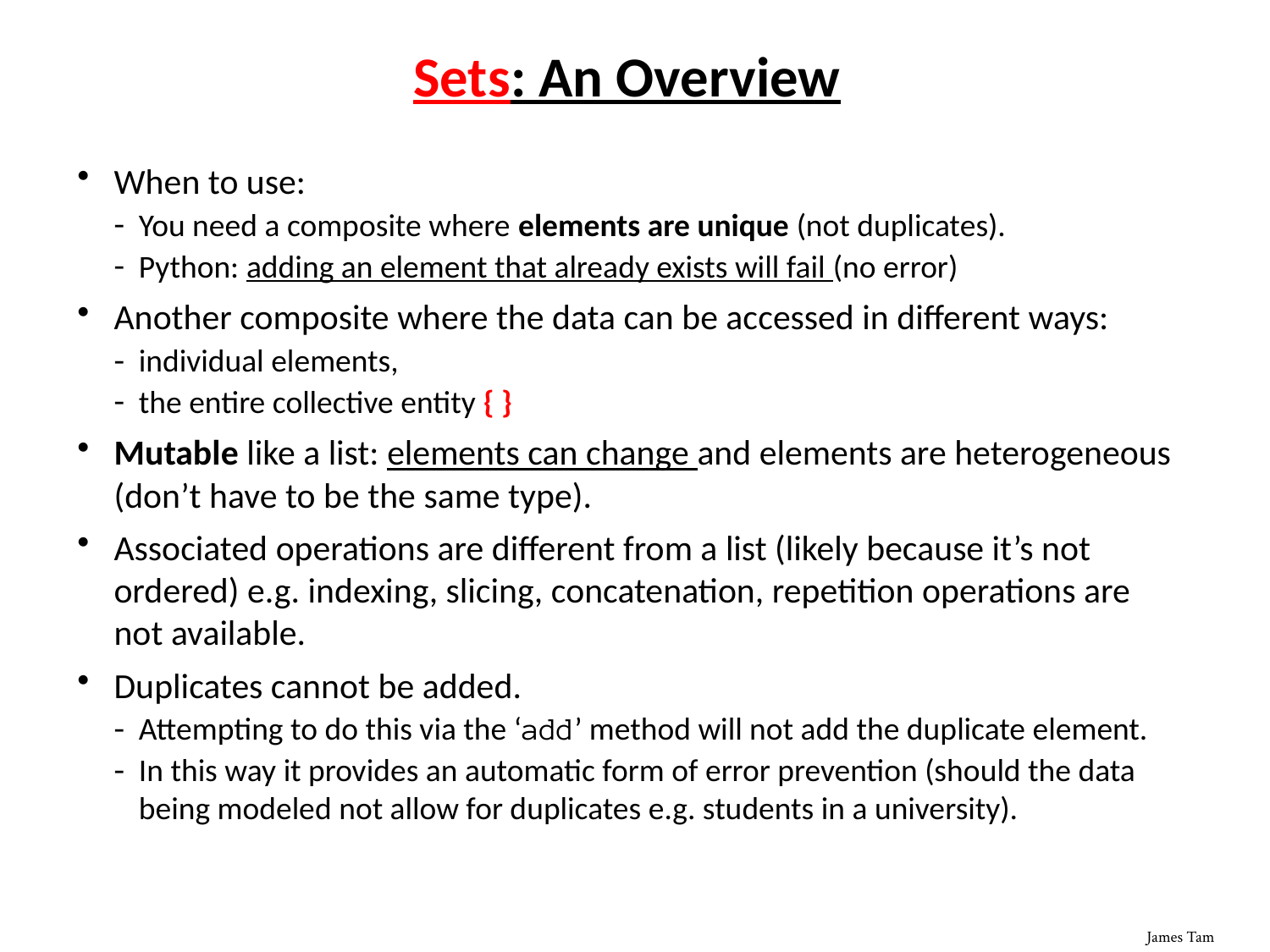

# Sets: An Overview
When to use:
You need a composite where elements are unique (not duplicates).
Python: adding an element that already exists will fail (no error)
Another composite where the data can be accessed in different ways:
individual elements,
the entire collective entity { }
Mutable like a list: elements can change and elements are heterogeneous (don’t have to be the same type).
Associated operations are different from a list (likely because it’s not ordered) e.g. indexing, slicing, concatenation, repetition operations are not available.
Duplicates cannot be added.
Attempting to do this via the ‘add’ method will not add the duplicate element.
In this way it provides an automatic form of error prevention (should the data being modeled not allow for duplicates e.g. students in a university).